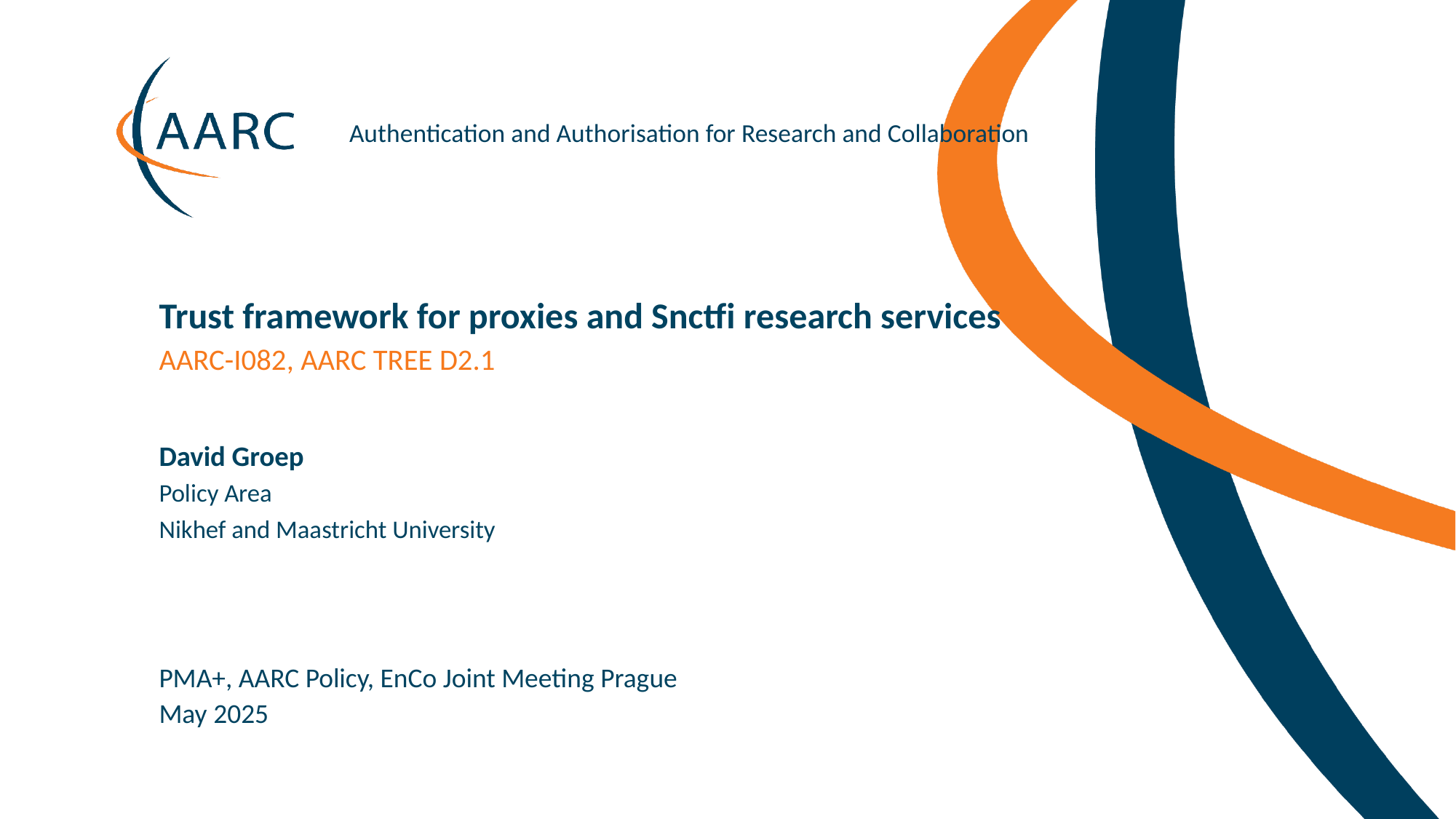

Trust framework for proxies and Snctfi research services
AARC-I082, AARC TREE D2.1
David Groep
Policy Area
Nikhef and Maastricht University

PMA+, AARC Policy, EnCo Joint Meeting Prague
May 2025